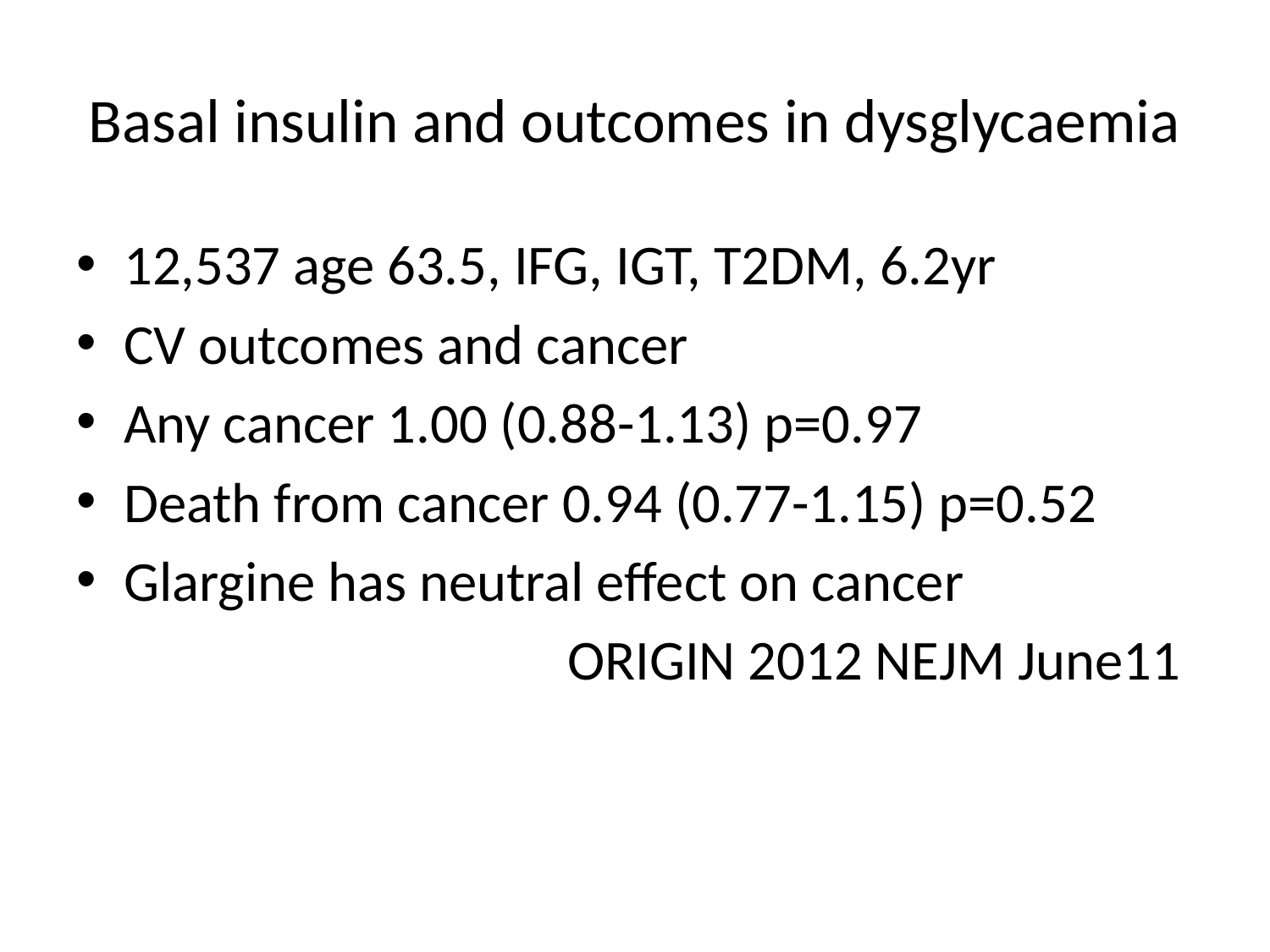

# Basal insulin and outcomes in dysglycaemia
12,537 age 63.5, IFG, IGT, T2DM, 6.2yr
CV outcomes and cancer
Any cancer 1.00 (0.88-1.13) p=0.97
Death from cancer 0.94 (0.77-1.15) p=0.52
Glargine has neutral effect on cancer
ORIGIN 2012 NEJM June11